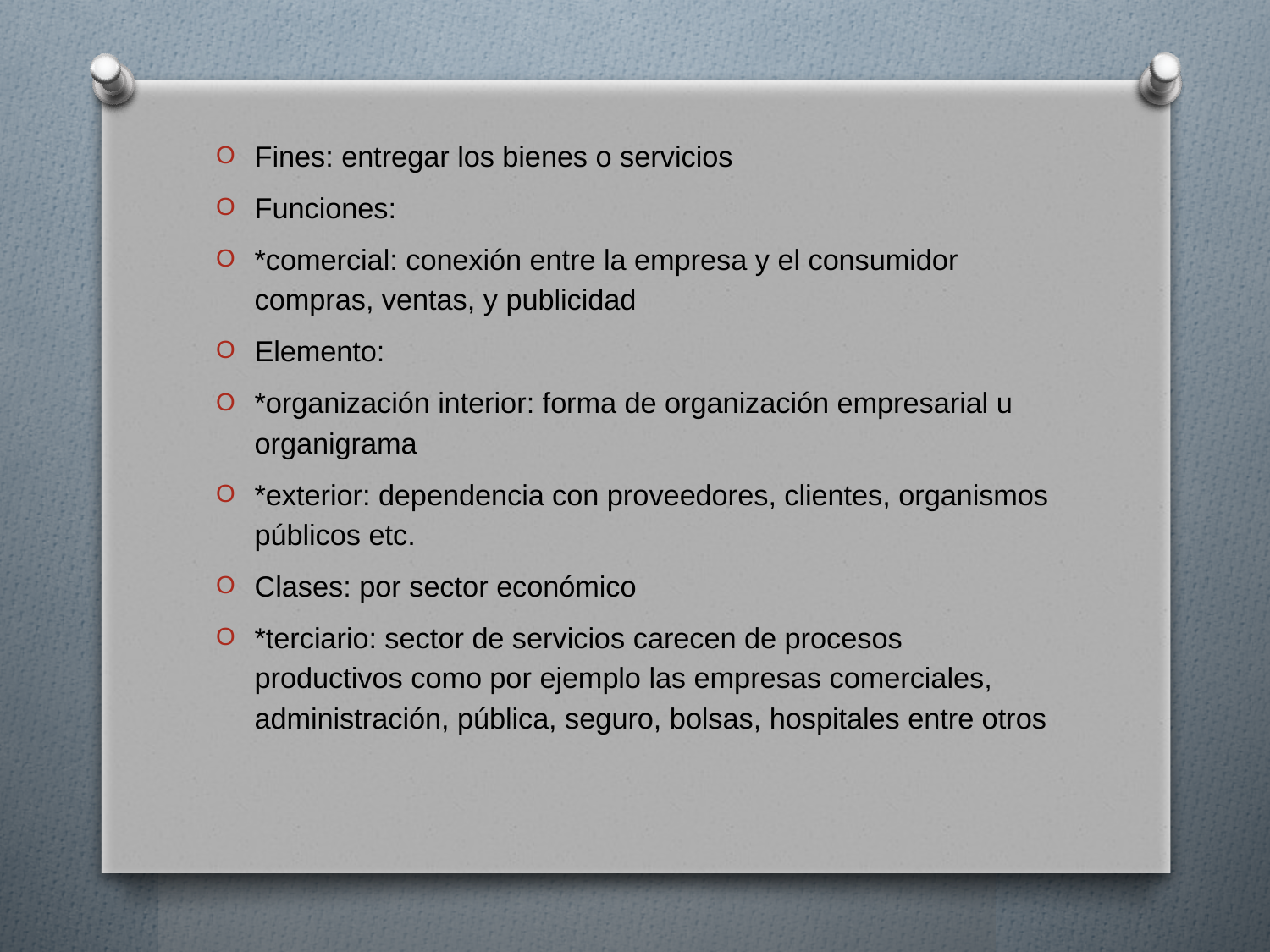

Fines: entregar los bienes o servicios
Funciones:
*comercial: conexión entre la empresa y el consumidor compras, ventas, y publicidad
Elemento:
*organización interior: forma de organización empresarial u organigrama
*exterior: dependencia con proveedores, clientes, organismos públicos etc.
Clases: por sector económico
*terciario: sector de servicios carecen de procesos productivos como por ejemplo las empresas comerciales, administración, pública, seguro, bolsas, hospitales entre otros